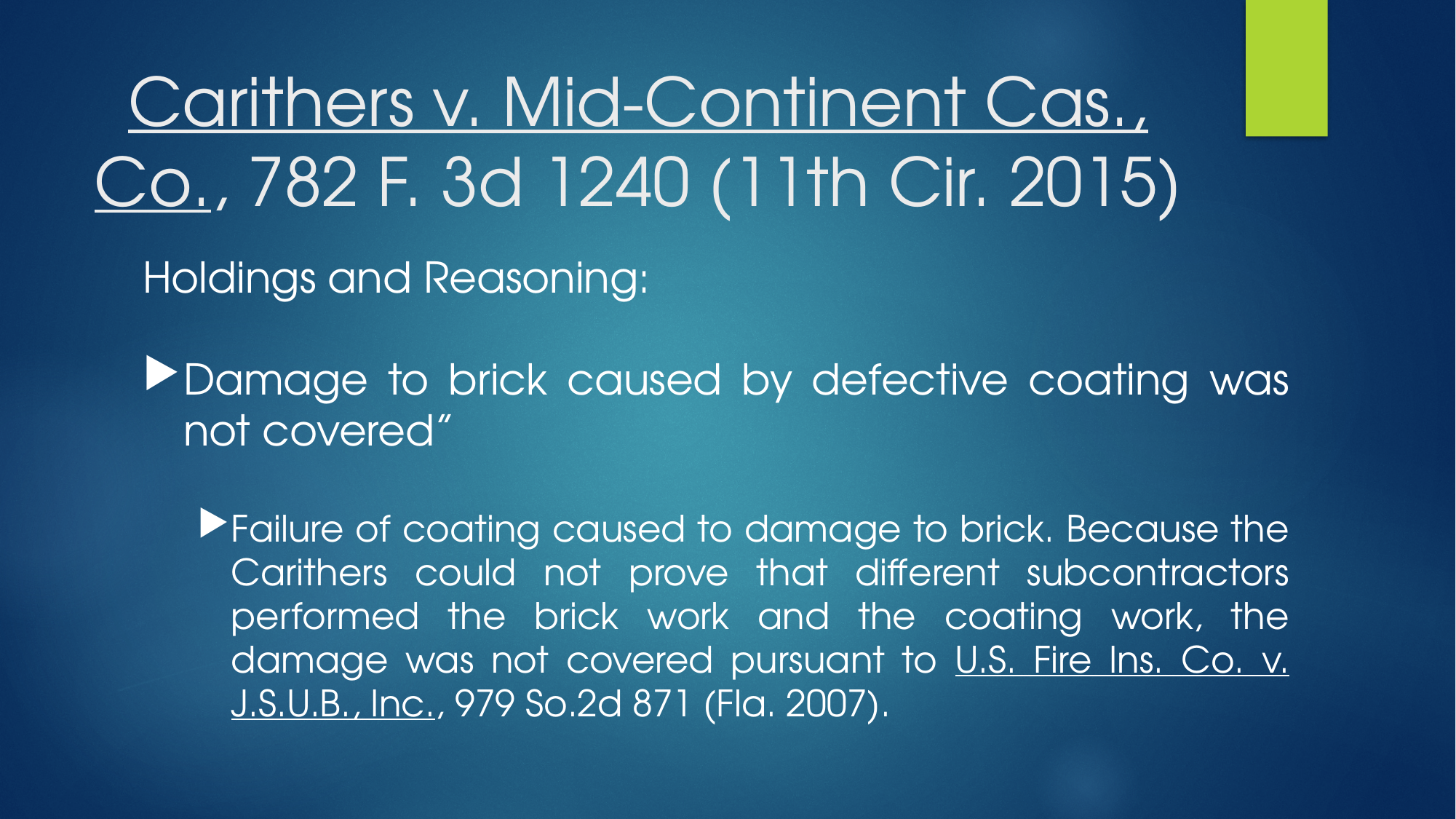

# Carithers v. Mid-Continent Cas., Co., 782 F. 3d 1240 (11th Cir. 2015)
Holdings and Reasoning:

Damage to brick caused by defective coating was not covered”

Failure of coating caused to damage to brick. Because the Carithers could not prove that different subcontractors performed the brick work and the coating work, the damage was not covered pursuant to U.S. Fire Ins. Co. v. J.S.U.B., Inc., 979 So.2d 871 (Fla. 2007).